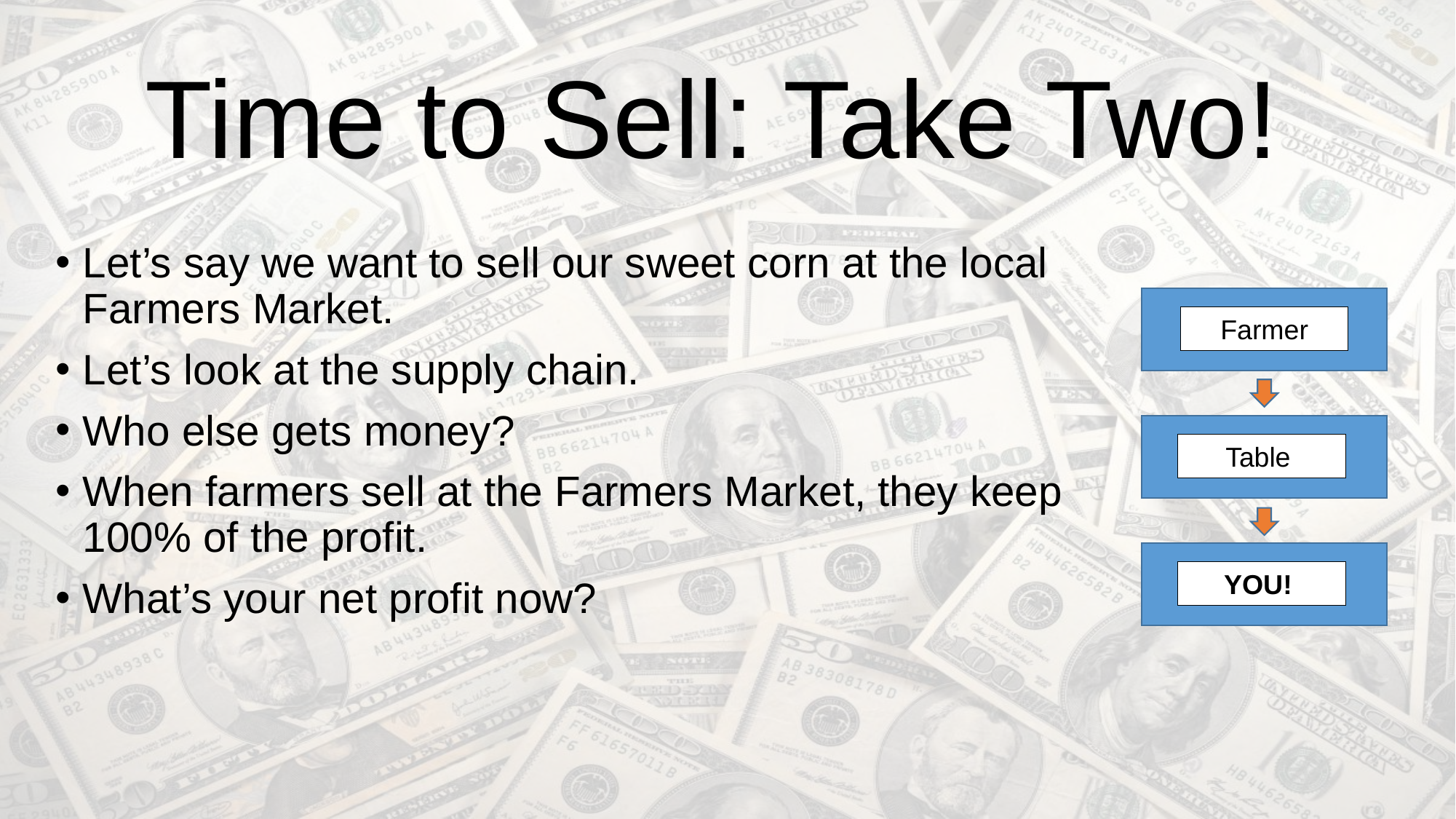

# Time to Sell: Take Two!
Let’s say we want to sell our sweet corn at the local Farmers Market.
Let’s look at the supply chain.
Who else gets money?
When farmers sell at the Farmers Market, they keep 100% of the profit.
What’s your net profit now?

Farmer

Table

YOU!